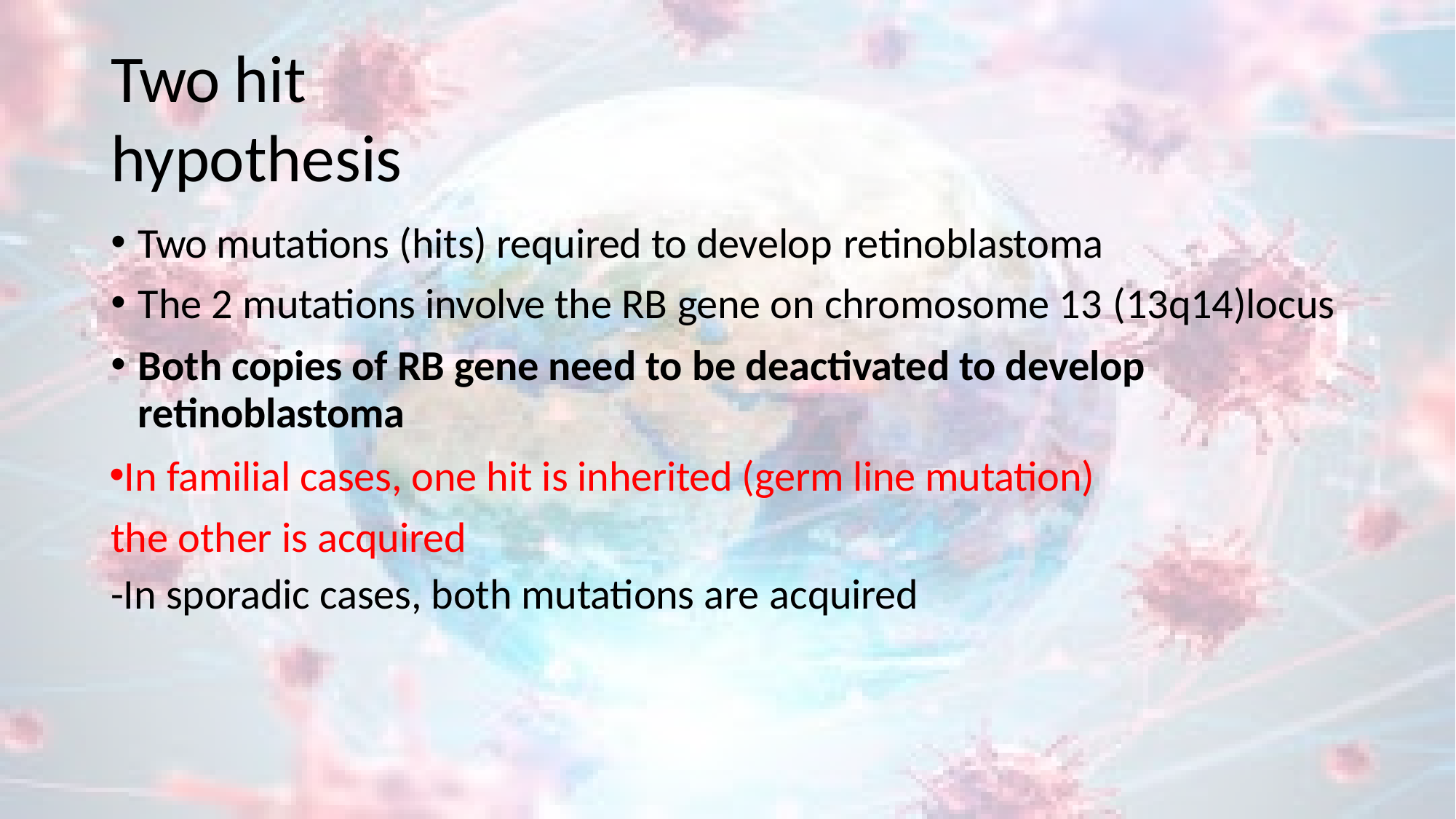

# Two hit hypothesis
Two mutations (hits) required to develop retinoblastoma
The 2 mutations involve the RB gene on chromosome 13 (13q14)locus
Both copies of RB gene need to be deactivated to develop  retinoblastoma
In familial cases, one hit is inherited (germ line mutation)  the other is acquired
-In sporadic cases, both mutations are acquired